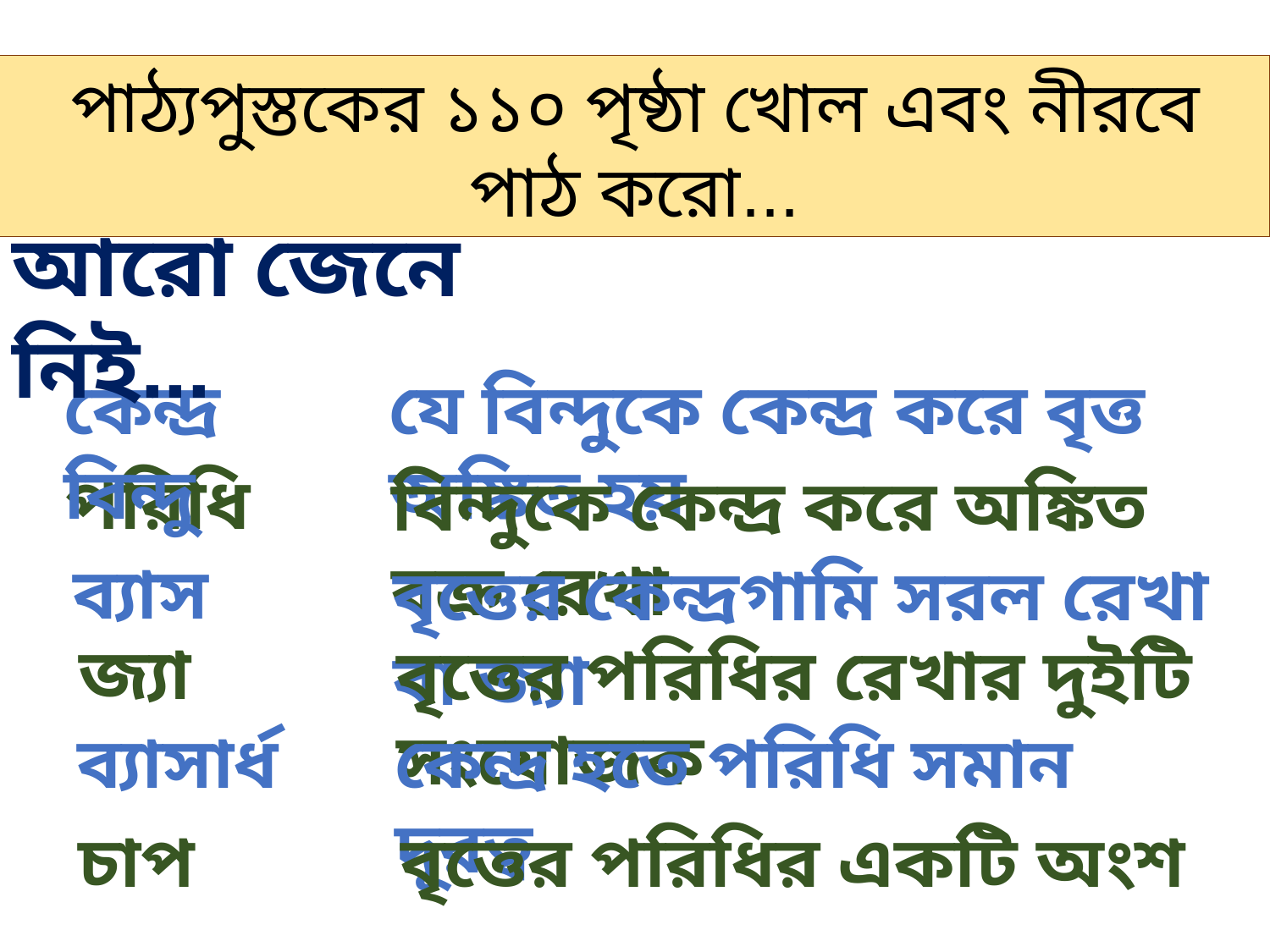

পাঠ্যপুস্তকের ১১০ পৃষ্ঠা খোল এবং নীরবে পাঠ করো...
আরো জেনে নিই...
কেন্দ্র বিন্দু
যে বিন্দুকে কেন্দ্র করে বৃত্ত অঙ্কিত হয়
পরিধি
বিন্দুকে কেন্দ্র করে অঙ্কিত বক্র রেখা
ব্যাস
বৃত্তের কেন্দ্রগামি সরল রেখা বা জ্যা
জ্যা
বৃত্তের পরিধির রেখার দুইটি সংযোজক
ব্যাসার্ধ
কেন্দ্র হতে পরিধি সমান দূরত্ব
চাপ
বৃত্তের পরিধির একটি অংশ